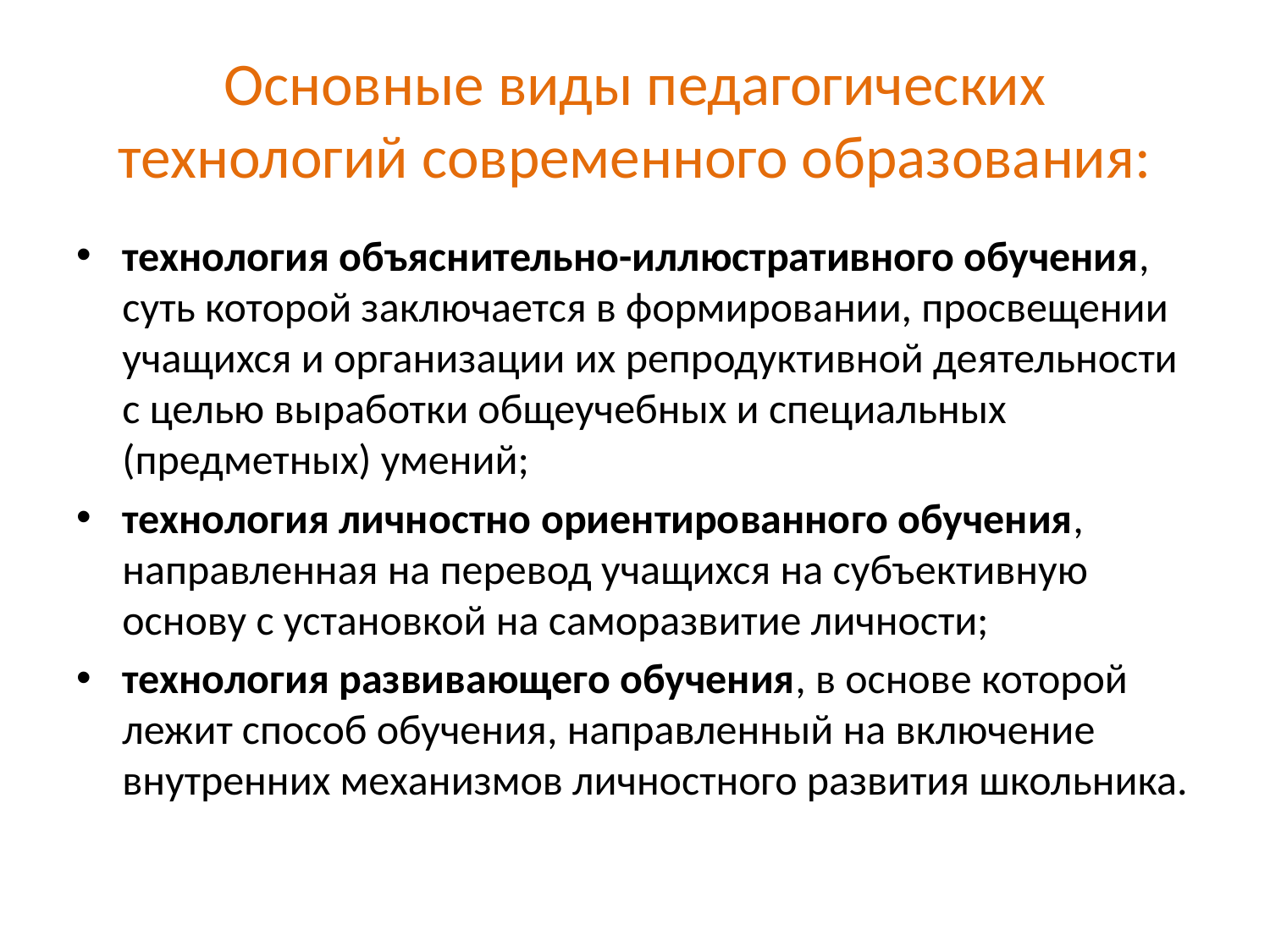

# Основные виды педагогических технологий современного образования:
технология объяснительно-иллюстративного обучения, суть которой заключается в формировании, просвещении учащихся и организации их репродуктивной деятельности с целью выработки общеучебных и специальных (предметных) умений;
технология личностно ориентированного обучения, направленная на перевод учащихся на субъективную основу с установкой на саморазвитие личности;
технология развивающего обучения, в основе которой лежит способ обучения, направленный на включение внутренних механизмов личностного развития школьника.